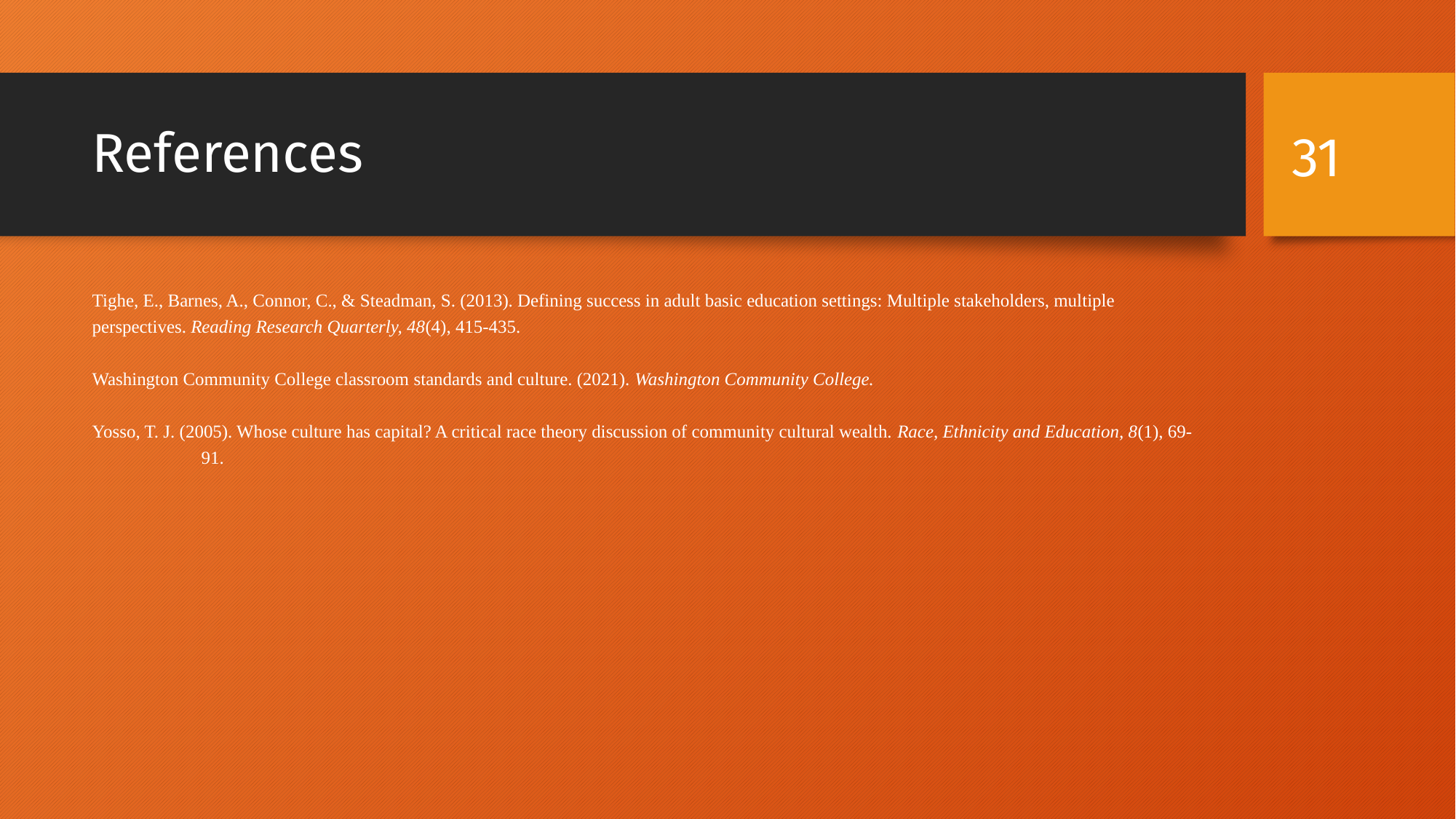

31
# References
Tighe, E., Barnes, A., Connor, C., & Steadman, S. (2013). Defining success in adult basic education settings: Multiple stakeholders, multiple 	perspectives. Reading Research Quarterly, 48(4), 415-435.

Washington Community College classroom standards and culture. (2021). Washington Community College.

Yosso, T. J. (2005). Whose culture has capital? A critical race theory discussion of community cultural wealth. Race, Ethnicity and Education, 8(1), 69-	91.